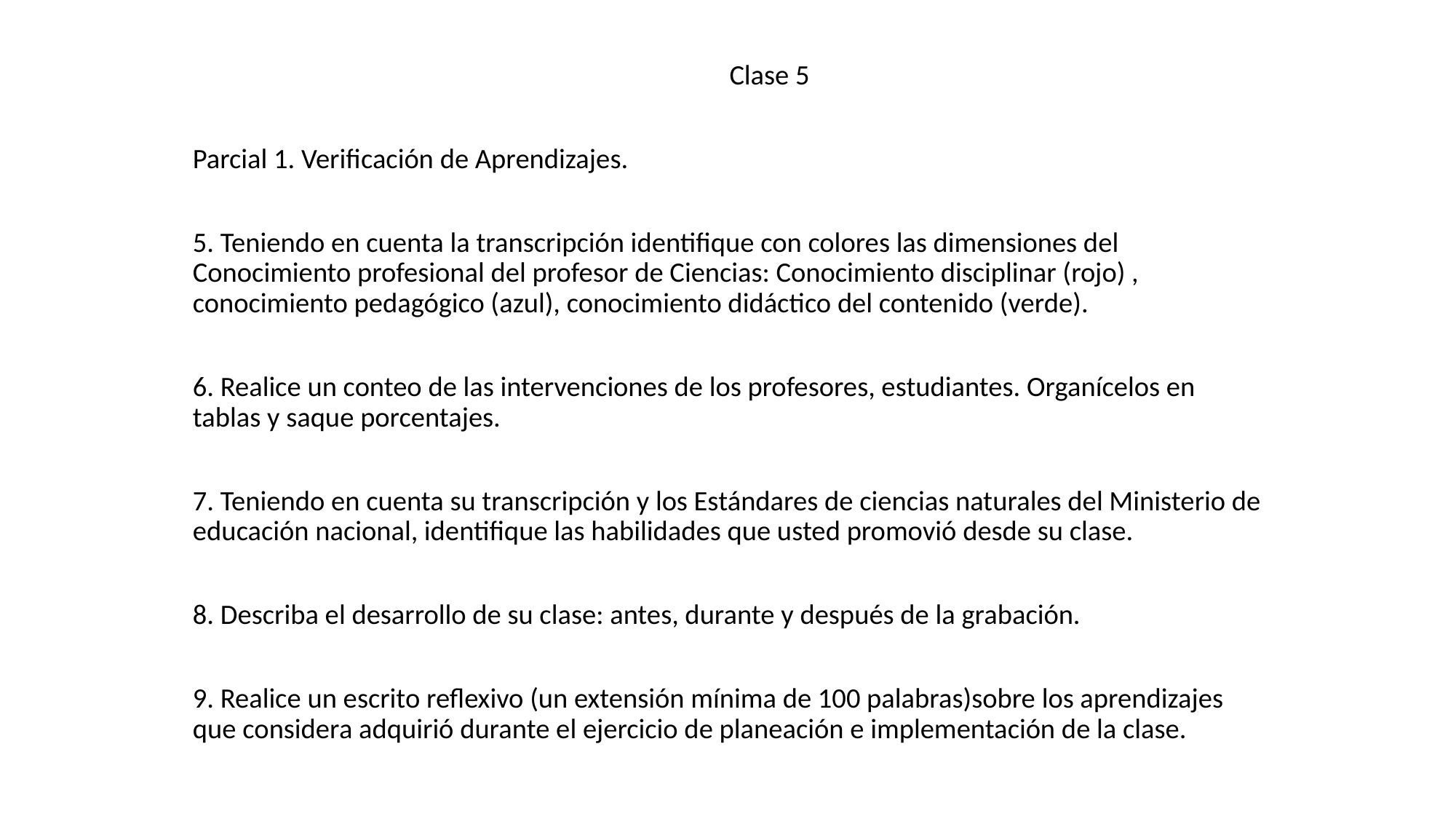

Clase 5

Parcial 1. Verificación de Aprendizajes.

5. Teniendo en cuenta la transcripción identifique con colores las dimensiones del Conocimiento profesional del profesor de Ciencias: Conocimiento disciplinar (rojo) , conocimiento pedagógico (azul), conocimiento didáctico del contenido (verde).

6. Realice un conteo de las intervenciones de los profesores, estudiantes. Organícelos en tablas y saque porcentajes.

7. Teniendo en cuenta su transcripción y los Estándares de ciencias naturales del Ministerio de educación nacional, identifique las habilidades que usted promovió desde su clase.

8. Describa el desarrollo de su clase: antes, durante y después de la grabación.

9. Realice un escrito reflexivo (un extensión mínima de 100 palabras)sobre los aprendizajes que considera adquirió durante el ejercicio de planeación e implementación de la clase.